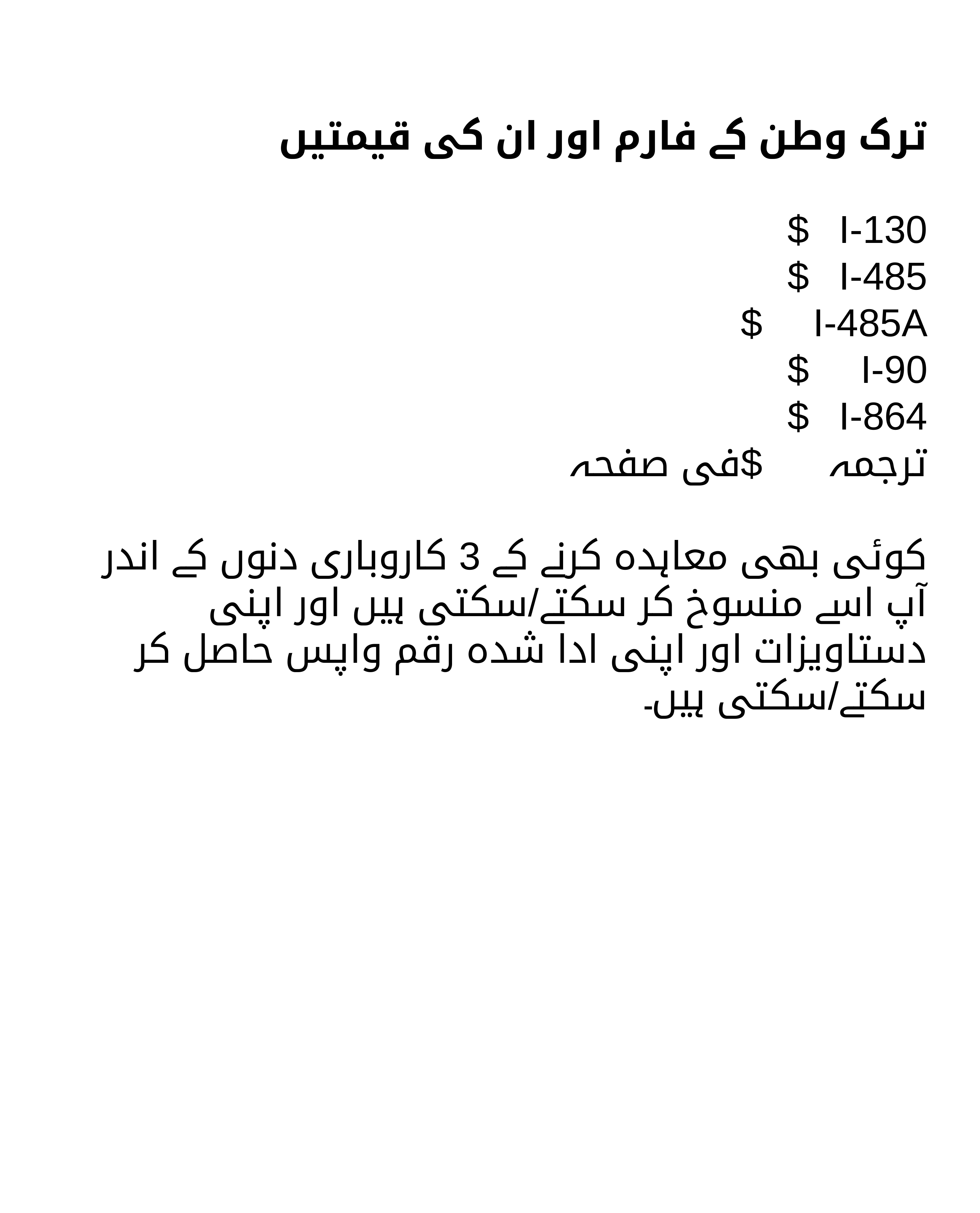

ترک وطن کے فارم اور ان کی قیمتیں

I-130		$
I-485		$
I-485A		$
I-90		$
I-864		$
ترجمہ		$	فی صفحہ

کوئی بھی معاہدہ کرنے کے 3 کاروباری دنوں کے اندر آپ اسے منسوخ کر سکتے/سکتی ہیں اور اپنی دستاویزات اور اپنی ادا شدہ رقم واپس حاصل کر سکتے/سکتی ہیں۔